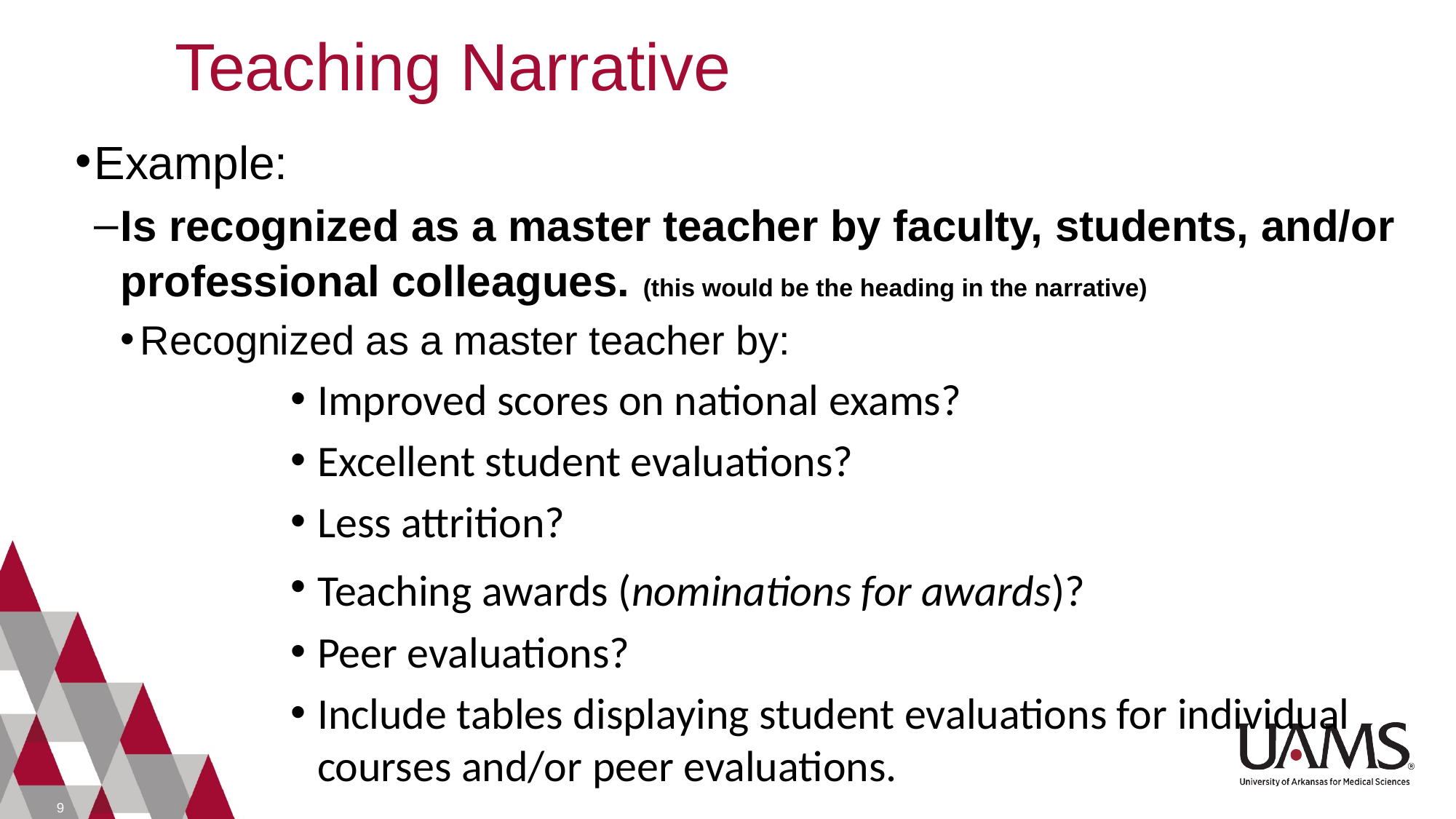

# Teaching Narrative
Example:
Is recognized as a master teacher by faculty, students, and/or professional colleagues. (this would be the heading in the narrative)
Recognized as a master teacher by:
Improved scores on national exams?
Excellent student evaluations?
Less attrition?
Teaching awards (nominations for awards)?
Peer evaluations?
Include tables displaying student evaluations for individual courses and/or peer evaluations.